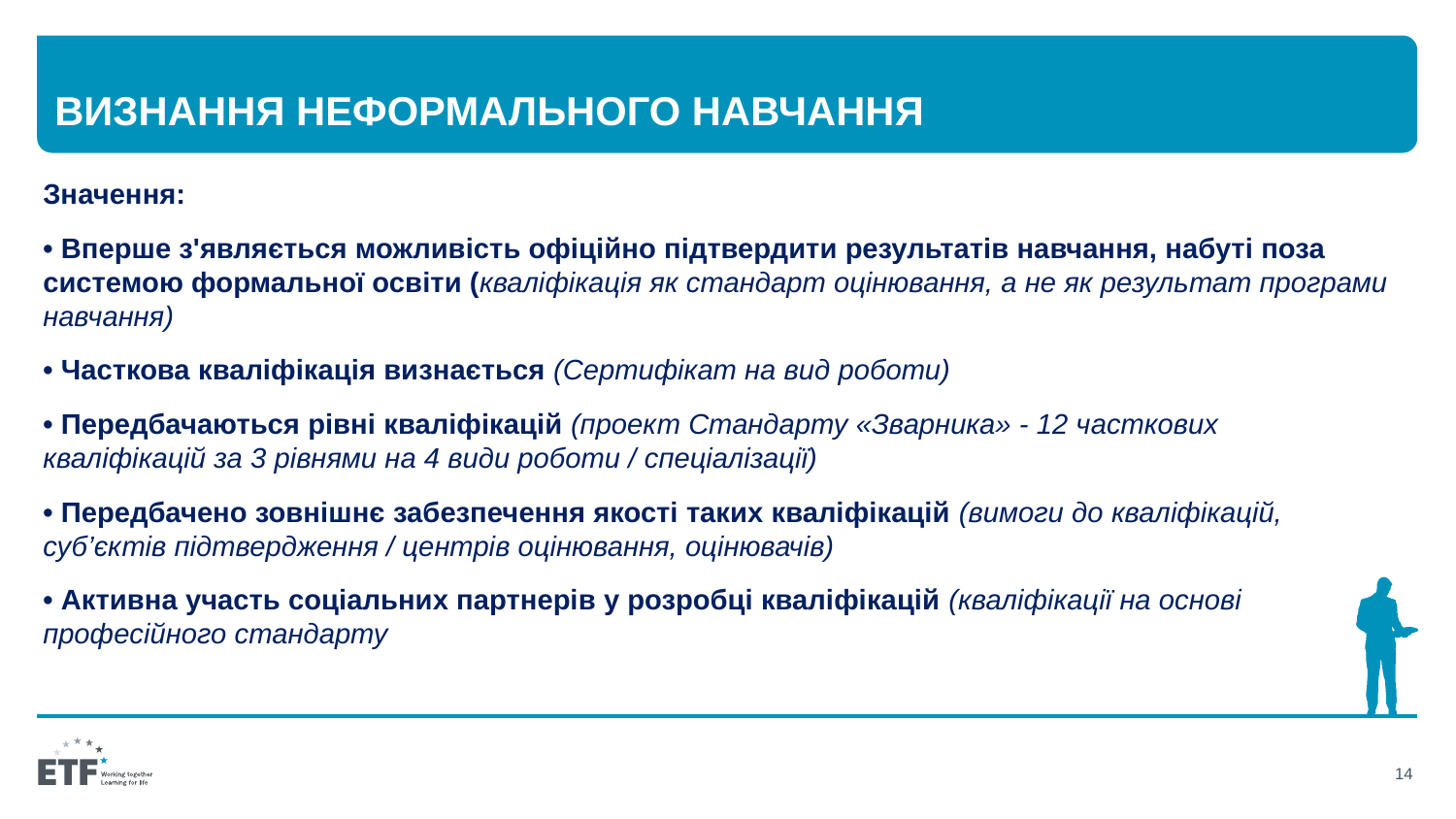

# Визнання неформального навчання
Значення:
• Вперше з'являється можливість офіційно підтвердити результатів навчання, набуті поза системою формальної освіти (кваліфікація як стандарт оцінювання, а не як результат програми навчання)
• Часткова кваліфікація визнається (Сертифікат на вид роботи)
• Передбачаються рівні кваліфікацій (проект Стандарту «Зварника» - 12 часткових кваліфікацій за 3 рівнями на 4 види роботи / спеціалізації)
• Передбачено зовнішнє забезпечення якості таких кваліфікацій (вимоги до кваліфікацій, суб’єктів підтвердження / центрів оцінювання, оцінювачів)
• Активна участь соціальних партнерів у розробці кваліфікацій (кваліфікації на основі професійного стандарту
14